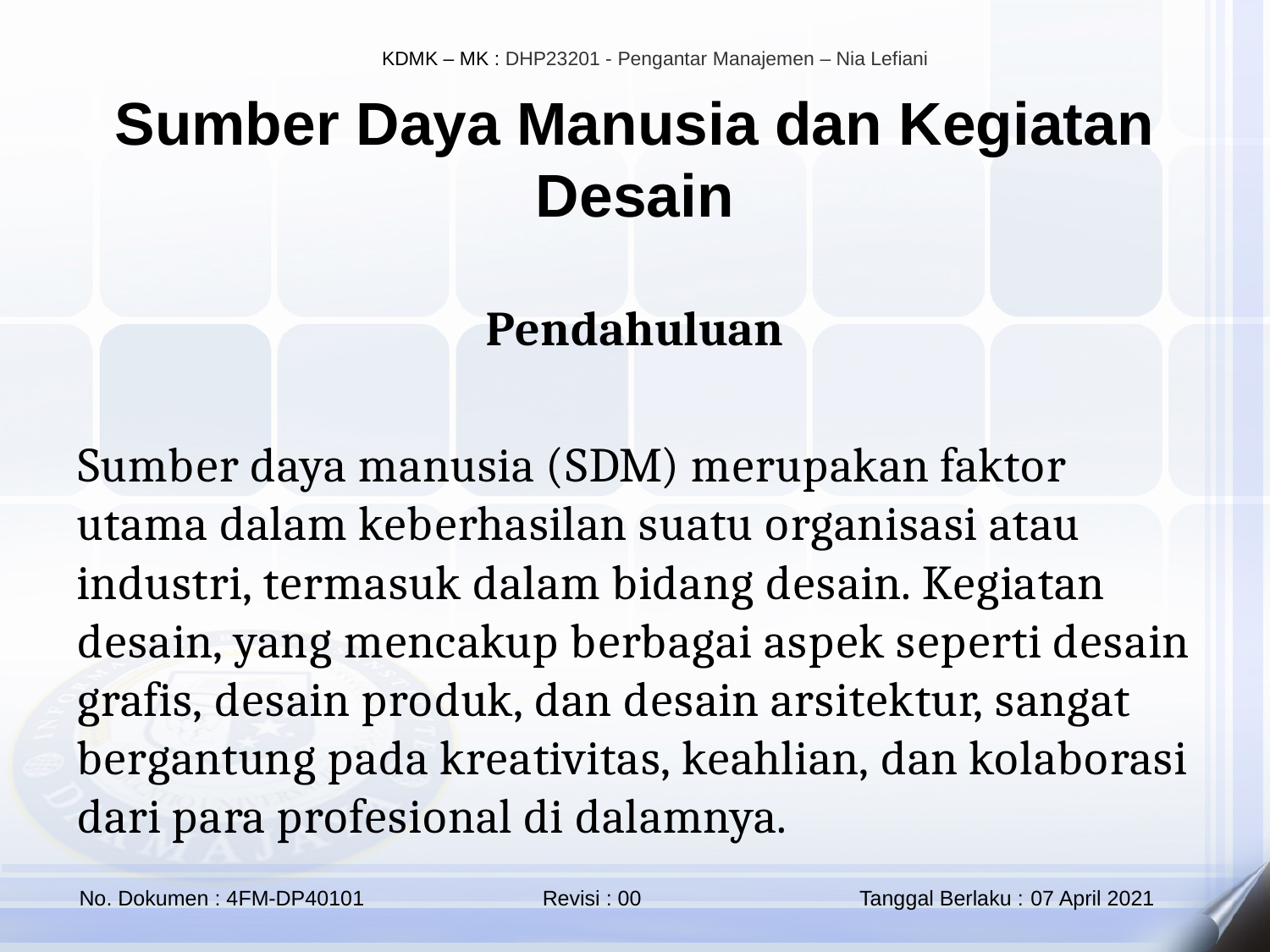

Sumber Daya Manusia dan Kegiatan Desain

Pendahuluan

Sumber daya manusia (SDM) merupakan faktor utama dalam keberhasilan suatu organisasi atau industri, termasuk dalam bidang desain. Kegiatan desain, yang mencakup berbagai aspek seperti desain grafis, desain produk, dan desain arsitektur, sangat bergantung pada kreativitas, keahlian, dan kolaborasi dari para profesional di dalamnya.